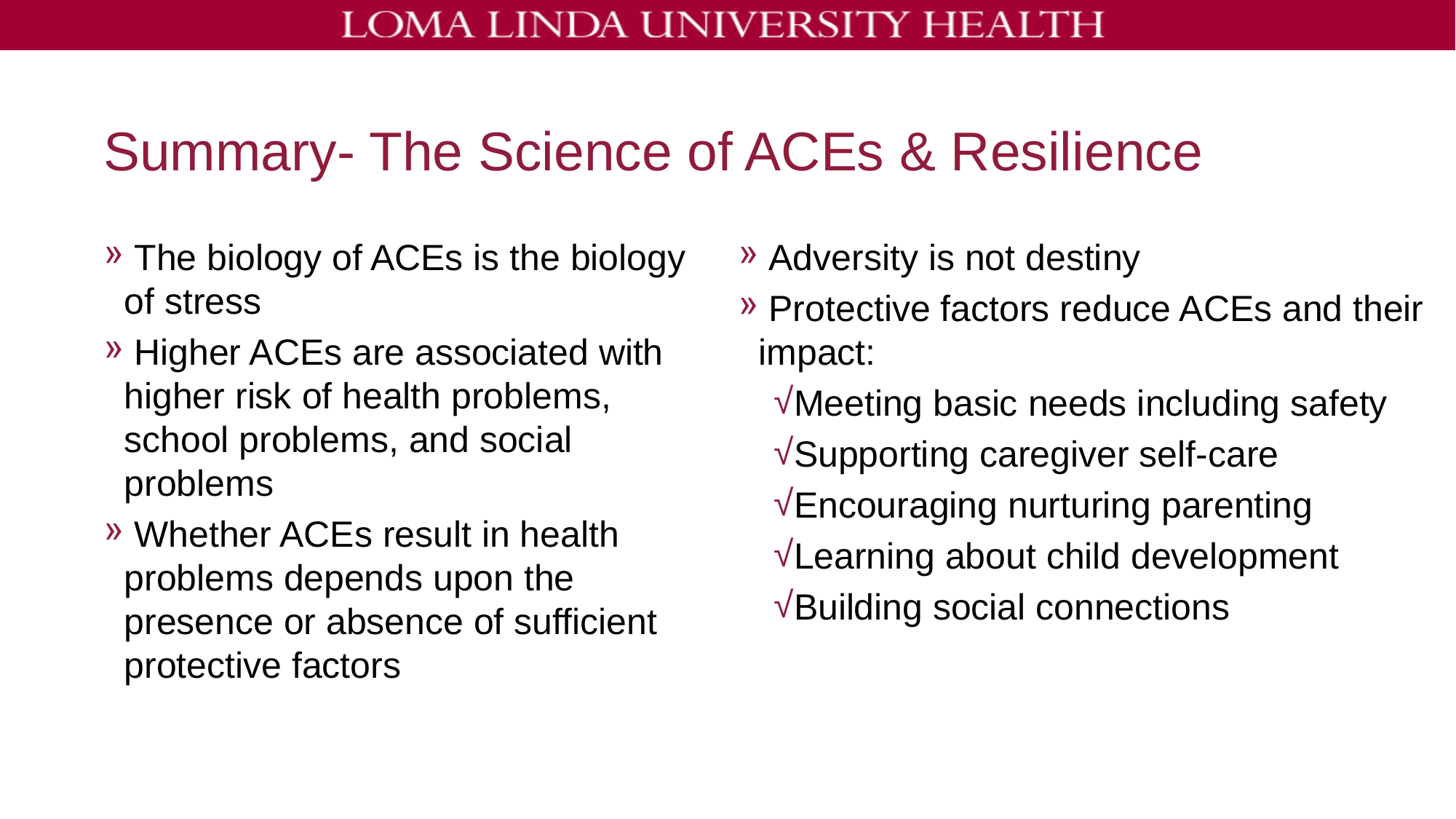

# Summary- The Science of ACEs & Resilience
 Adversity is not destiny
 Protective factors reduce ACEs and their impact:
Meeting basic needs including safety
Supporting caregiver self-care
Encouraging nurturing parenting
Learning about child development
Building social connections

 The biology of ACEs is the biology of stress
 Higher ACEs are associated with higher risk of health problems, school problems, and social problems
 Whether ACEs result in health problems depends upon the presence or absence of sufficient protective factors